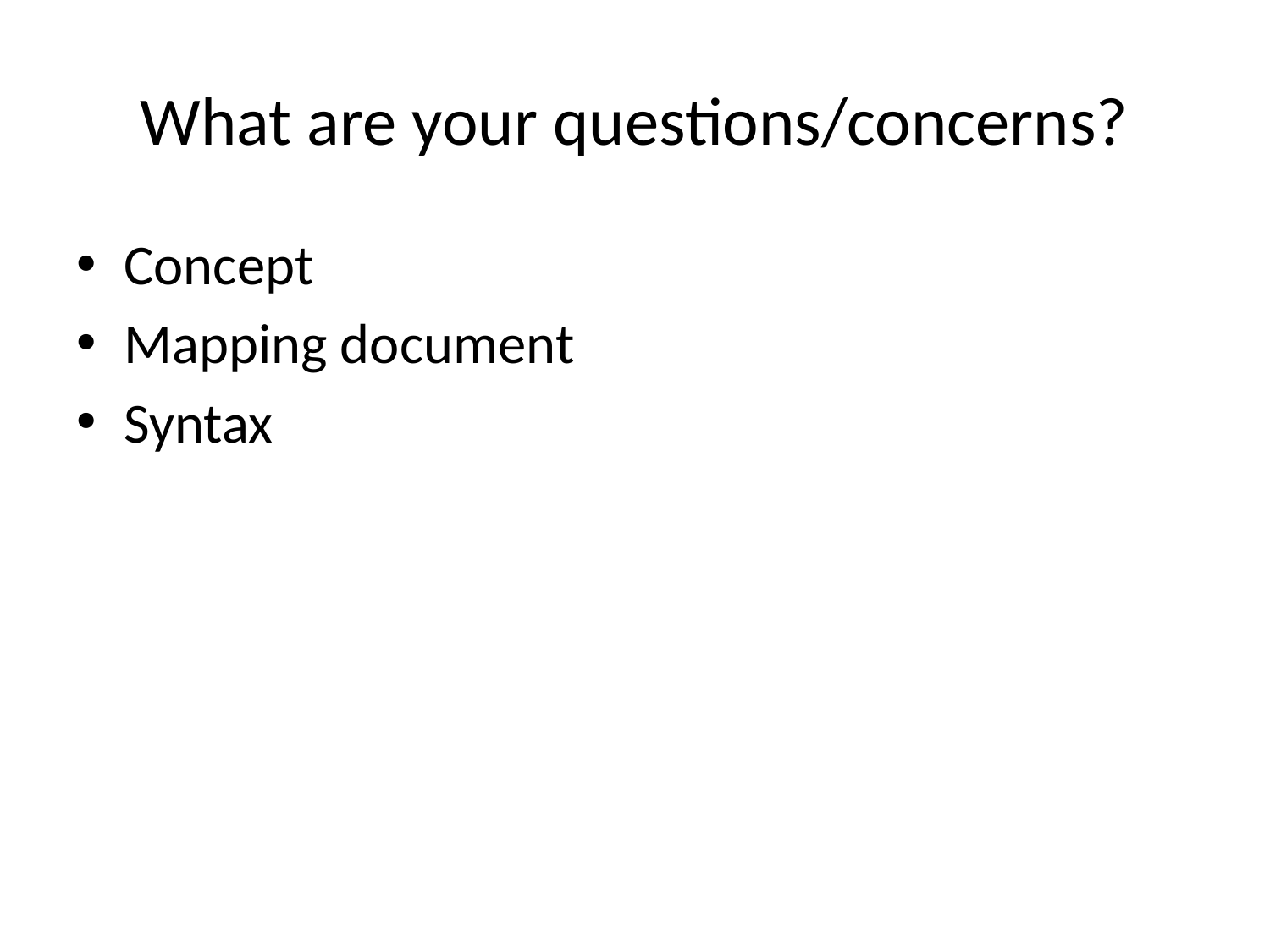

# What are your questions/concerns?
Concept
Mapping document
Syntax